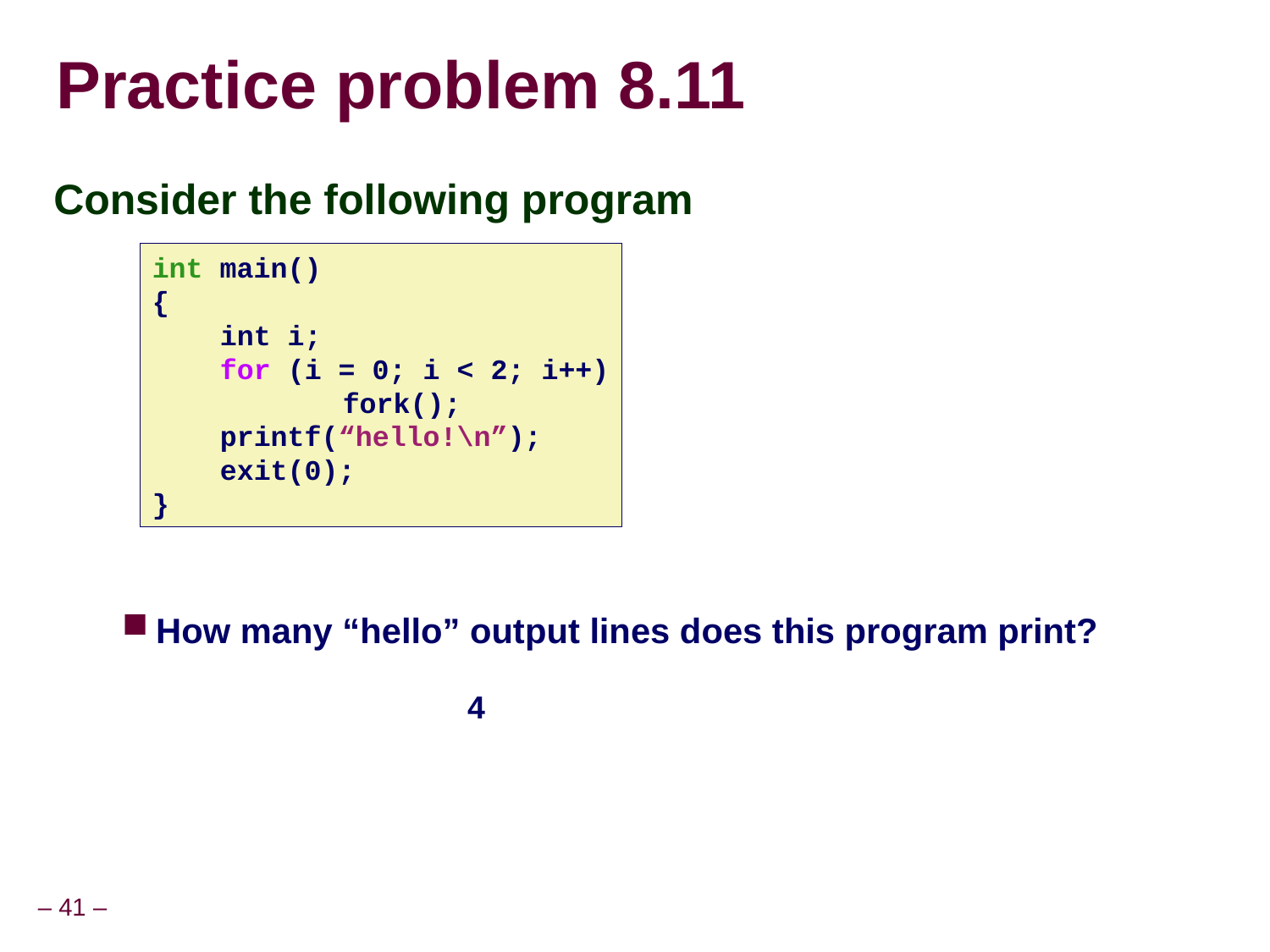

# Practice problem 8.11
Consider the following program

How many “hello” output lines does this program print?
int main()
{
    int i;
    for (i = 0; i < 2; i++)
			fork();
    printf(“hello!\n”);
    exit(0);
}
4